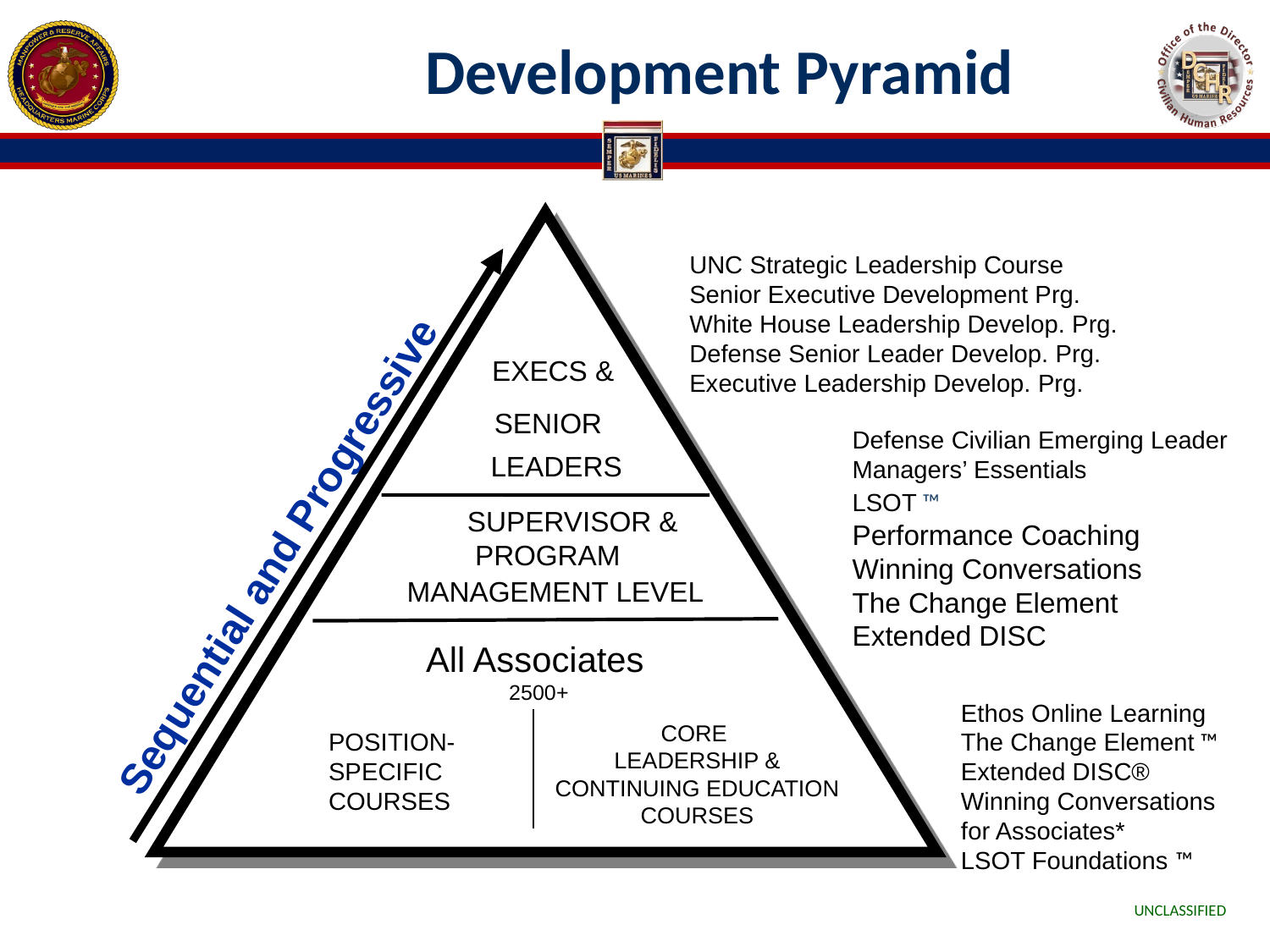

# Development Pyramid

UNC Strategic Leadership Course
Senior Executive Development Prg.
White House Leadership Develop. Prg.
Defense Senior Leader Develop. Prg.
Executive Leadership Develop. Prg.

EXECS &
SENIOR
      LEADERS
Defense Civilian Emerging Leader
Managers’ Essentials
LSOT ™
Performance Coaching
Winning Conversations
The Change Element
Extended DISC

Sequential and Progressive

SUPERVISOR &
 PROGRAM
MANAGEMENT LEVEL

All Associates
              2500+

Ethos Online Learning
The Change Element ™
Extended DISC®
Winning Conversations
for Associates*
LSOT Foundations ™
CORE
LEADERSHIP & CONTINUING EDUCATION COURSES
POSITION-SPECIFIC COURSES